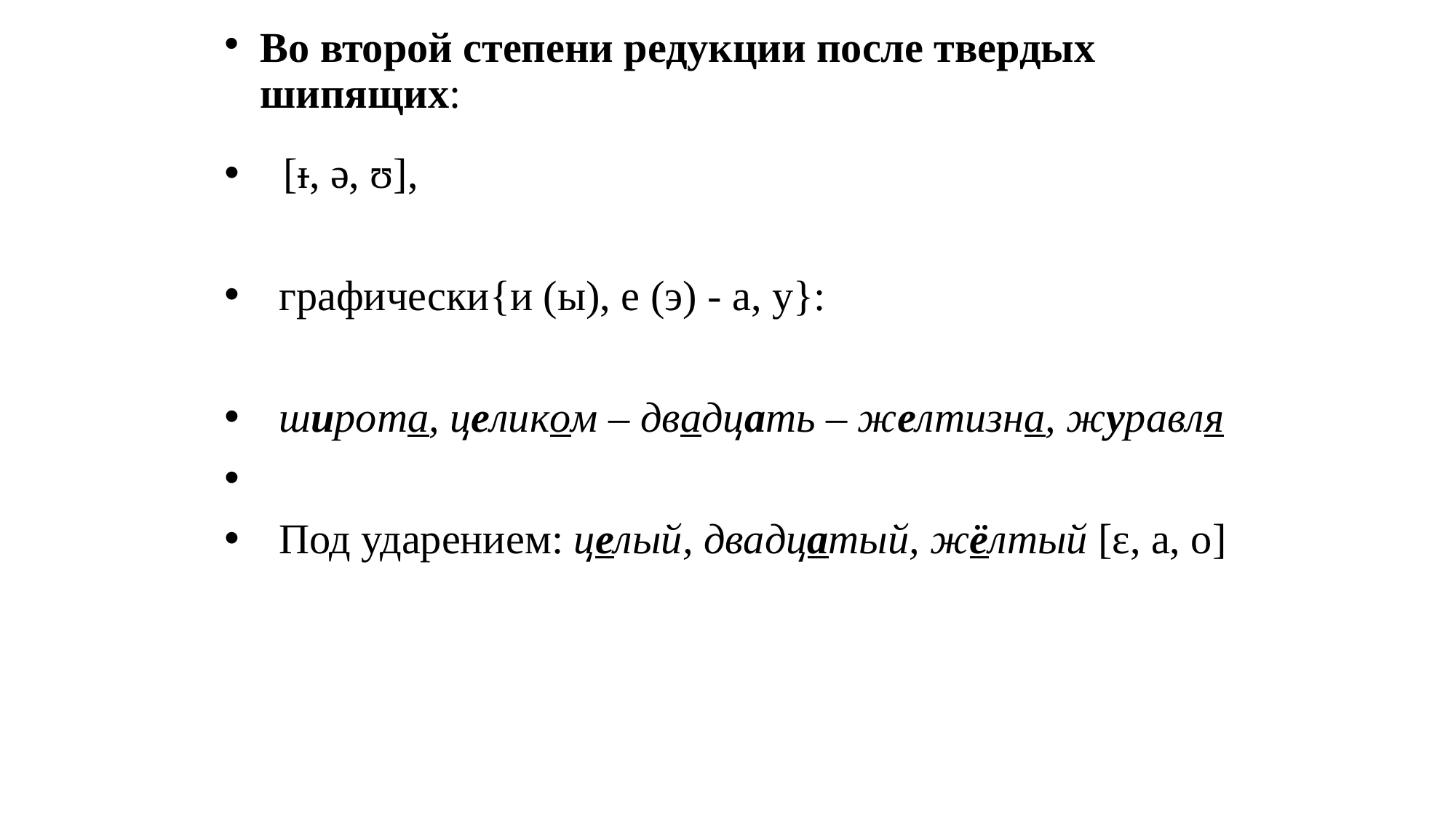

# Во второй степени редукции после твердых шипящих:
   [ɪ, ə, ʊ],

графически{и (ы), e (э) - a, у}:

широта, целиком – двадцать – желтизна, журавля

Под ударением: целый, двадцатый, жёлтый [ɛ, a, o]